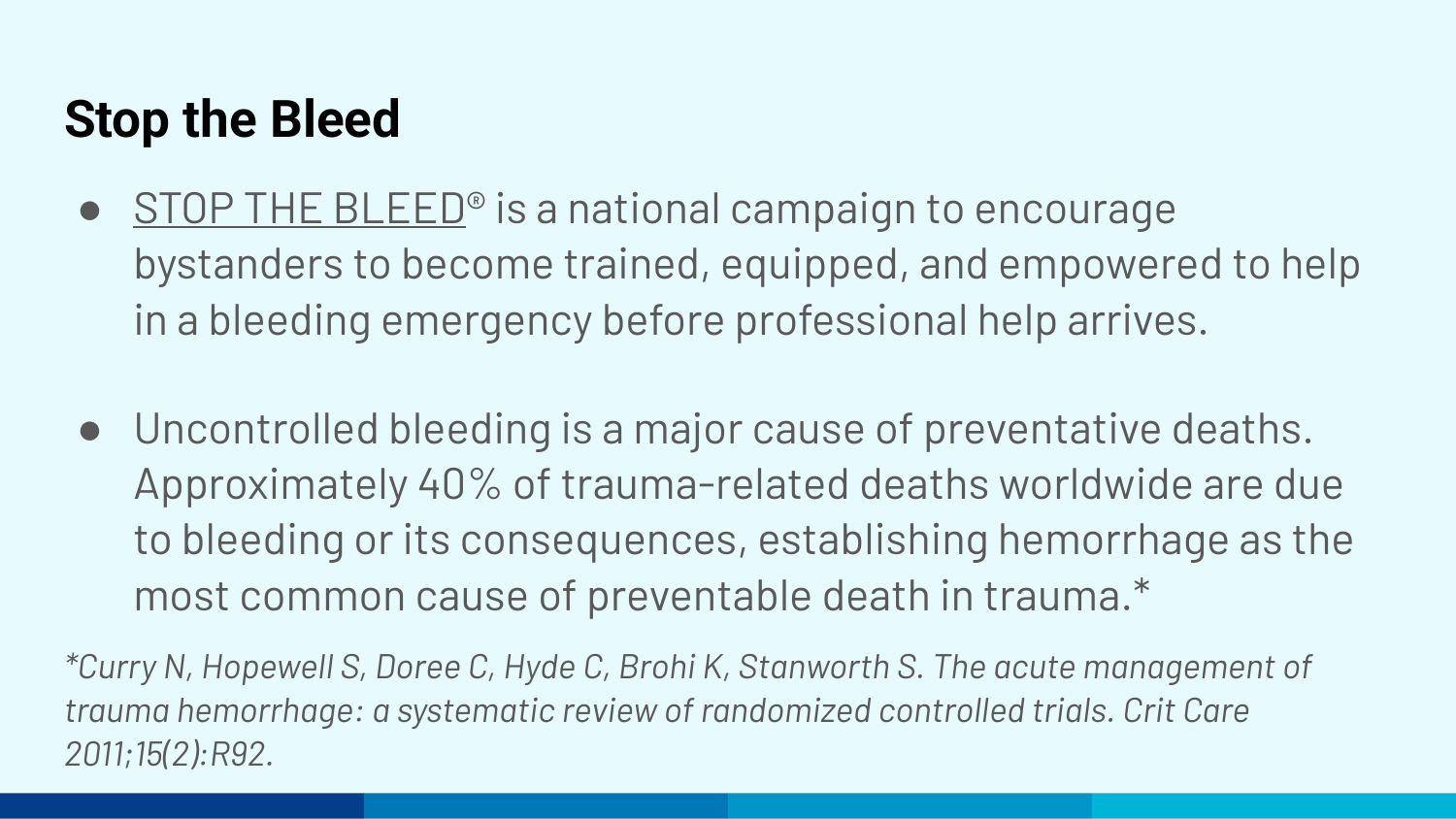

# Stop the Bleed
STOP THE BLEED® is a national campaign to encourage bystanders to become trained, equipped, and empowered to help in a bleeding emergency before professional help arrives.
Uncontrolled bleeding is a major cause of preventative deaths. Approximately 40% of trauma-related deaths worldwide are due to bleeding or its consequences, establishing hemorrhage as the most common cause of preventable death in trauma.*
*Curry N, Hopewell S, Doree C, Hyde C, Brohi K, Stanworth S. The acute management of trauma hemorrhage: a systematic review of randomized controlled trials. Crit Care 2011;15(2):R92.